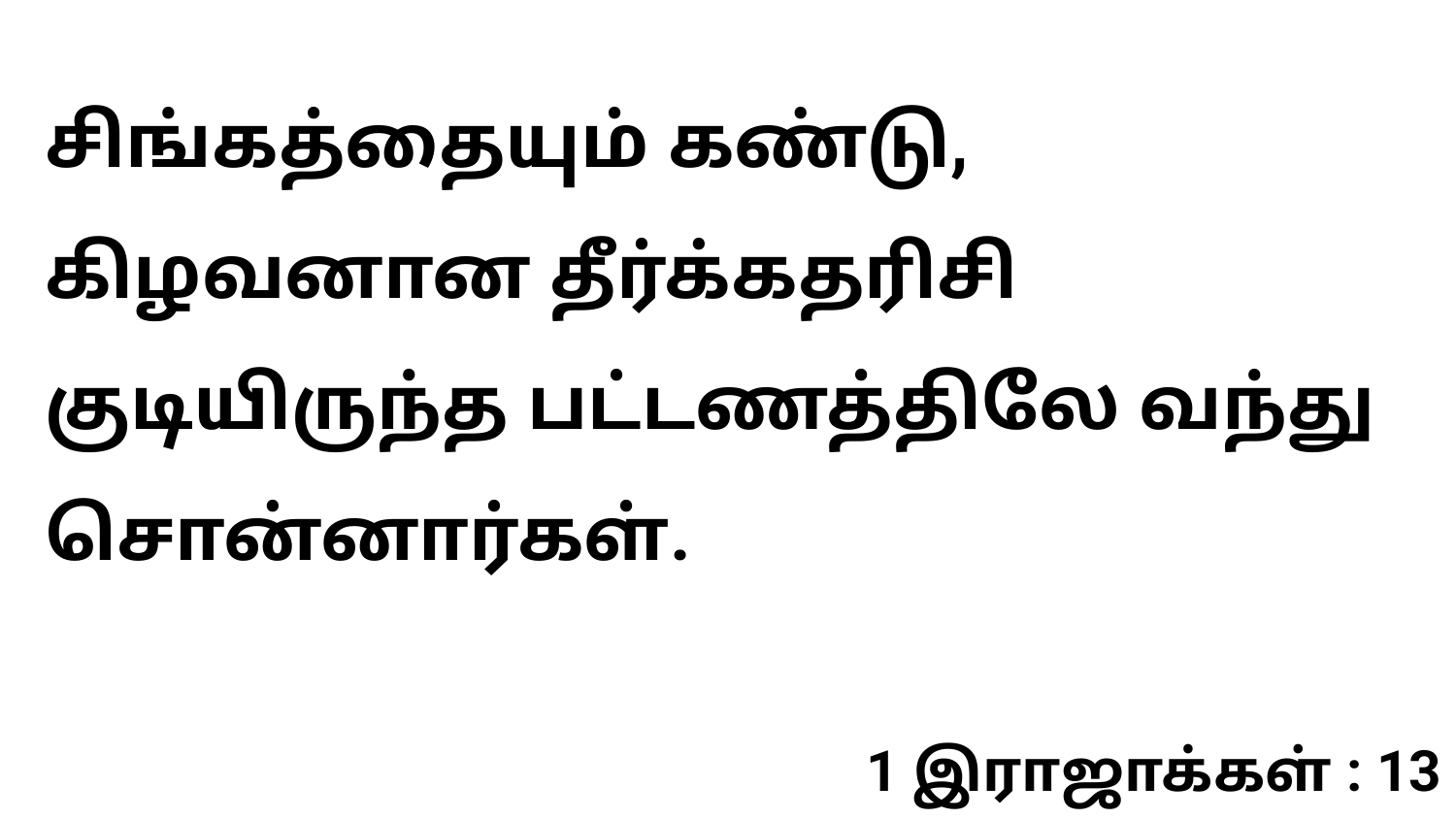

சிங்கத்தையும் கண்டு, கிழவனான தீர்க்கதரிசி குடியிருந்த பட்டணத்திலே வந்து சொன்னார்கள்.
1 இராஜாக்கள் : 13